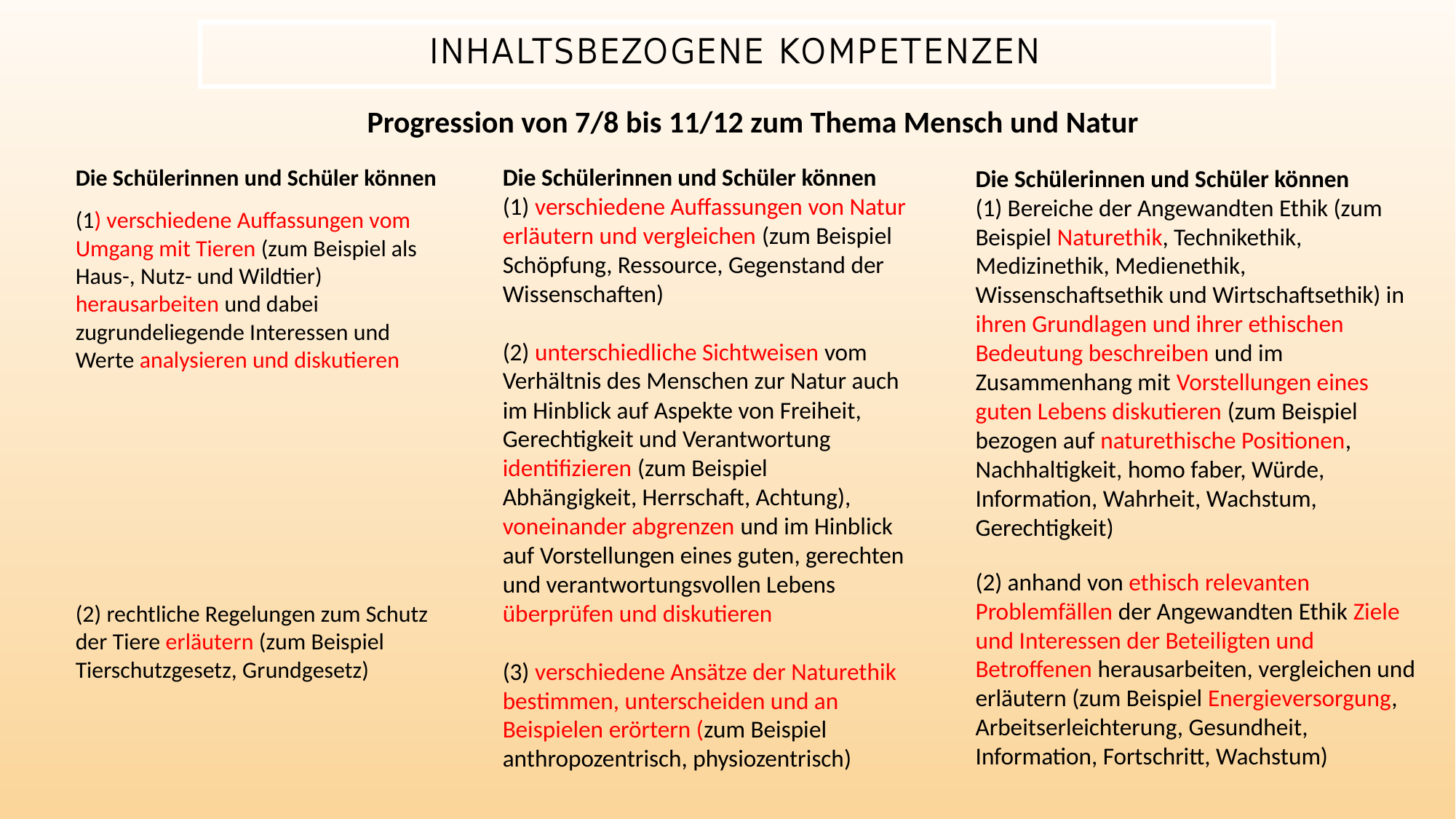

# Inhaltsbezogene Kompetenzen
Progression von 7/8 bis 11/12 zum Thema Mensch und Natur
Die Schülerinnen und Schüler können
(1) verschiedene Auffassungen von Natur erläutern und vergleichen (zum Beispiel Schöpfung, Ressource, Gegenstand der Wissenschaften)

(2) unterschiedliche Sichtweisen vom Verhältnis des Menschen zur Natur auch im Hinblick auf Aspekte von Freiheit, Gerechtigkeit und Verantwortung identifizieren (zum Beispiel Abhängigkeit, Herrschaft, Achtung), voneinander abgrenzen und im Hinblick auf Vorstellungen eines guten, gerechten und verantwortungsvollen Lebens überprüfen und diskutieren

(3) verschiedene Ansätze der Naturethik bestimmen, unterscheiden und an Beispielen erörtern (zum Beispiel anthropozentrisch, physiozentrisch)

Die Schülerinnen und Schüler können
(1) verschiedene Auffassungen vom Umgang mit Tieren (zum Beispiel als Haus-, Nutz- und Wildtier) herausarbeiten und dabei zugrundeliegende Interessen und Werte analysieren und diskutieren

(2) rechtliche Regelungen zum Schutz der Tiere erläutern (zum Beispiel Tierschutzgesetz, Grundgesetz)

Die Schülerinnen und Schüler können
(1) Bereiche der Angewandten Ethik (zum Beispiel Naturethik, Technikethik, Medizinethik, Medienethik, Wissenschaftsethik und Wirtschaftsethik) in ihren Grundlagen und ihrer ethischen Bedeutung beschreiben und im Zusammenhang mit Vorstellungen eines guten Lebens diskutieren (zum Beispiel bezogen auf naturethische Positionen, Nachhaltigkeit, homo faber, Würde, Information, Wahrheit, Wachstum, Gerechtigkeit)

(2) anhand von ethisch relevanten Problemfällen der Angewandten Ethik Ziele und Interessen der Beteiligten und Betroffenen herausarbeiten, vergleichen und erläutern (zum Beispiel Energieversorgung, Arbeitserleichterung, Gesundheit, Information, Fortschritt, Wachstum)